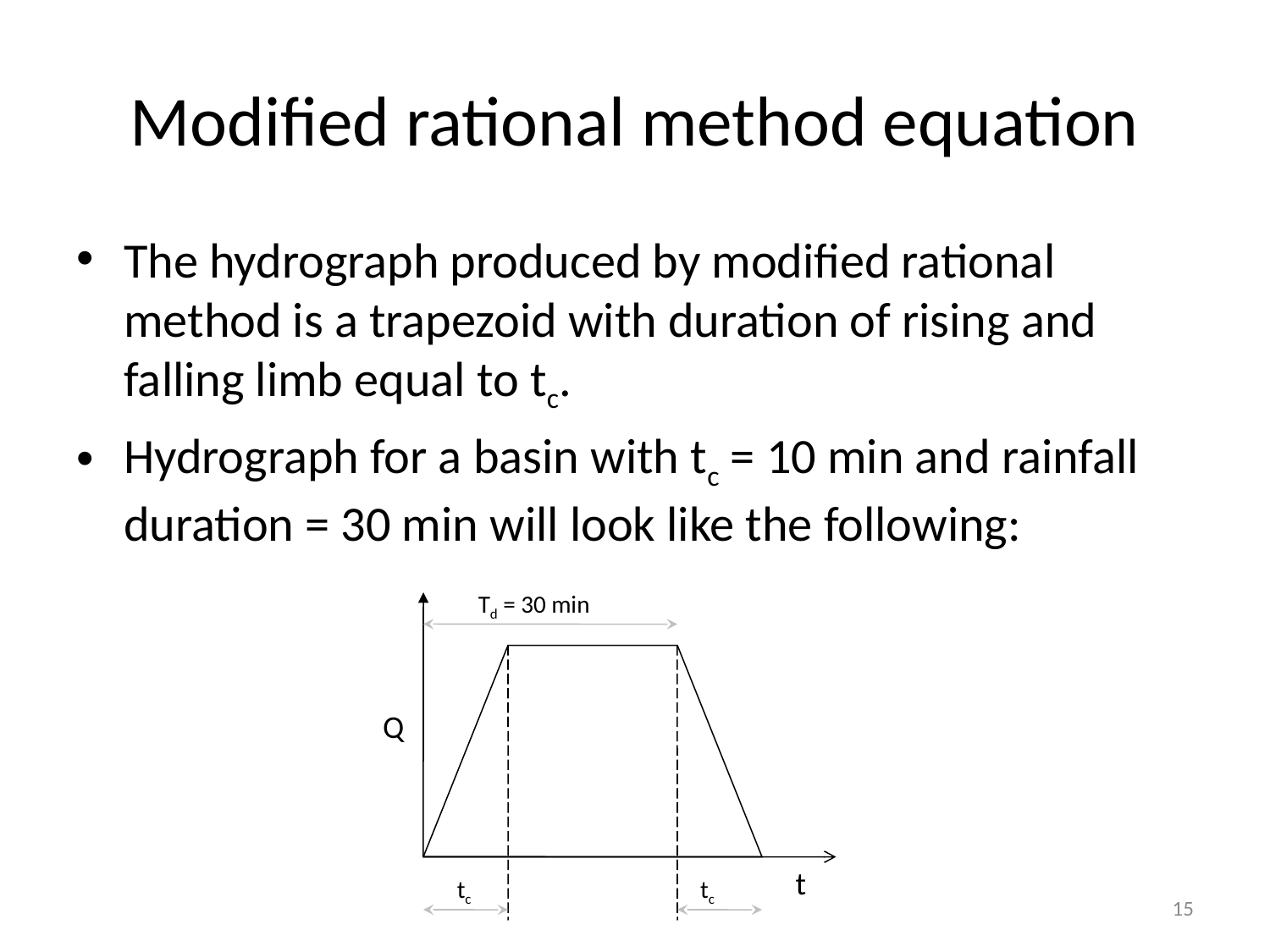

# Modified rational method equation
The hydrograph produced by modified rational method is a trapezoid with duration of rising and falling limb equal to tc.
Hydrograph for a basin with tc = 10 min and rainfall duration = 30 min will look like the following:
Td = 30 min

Q

t
tc
tc
15